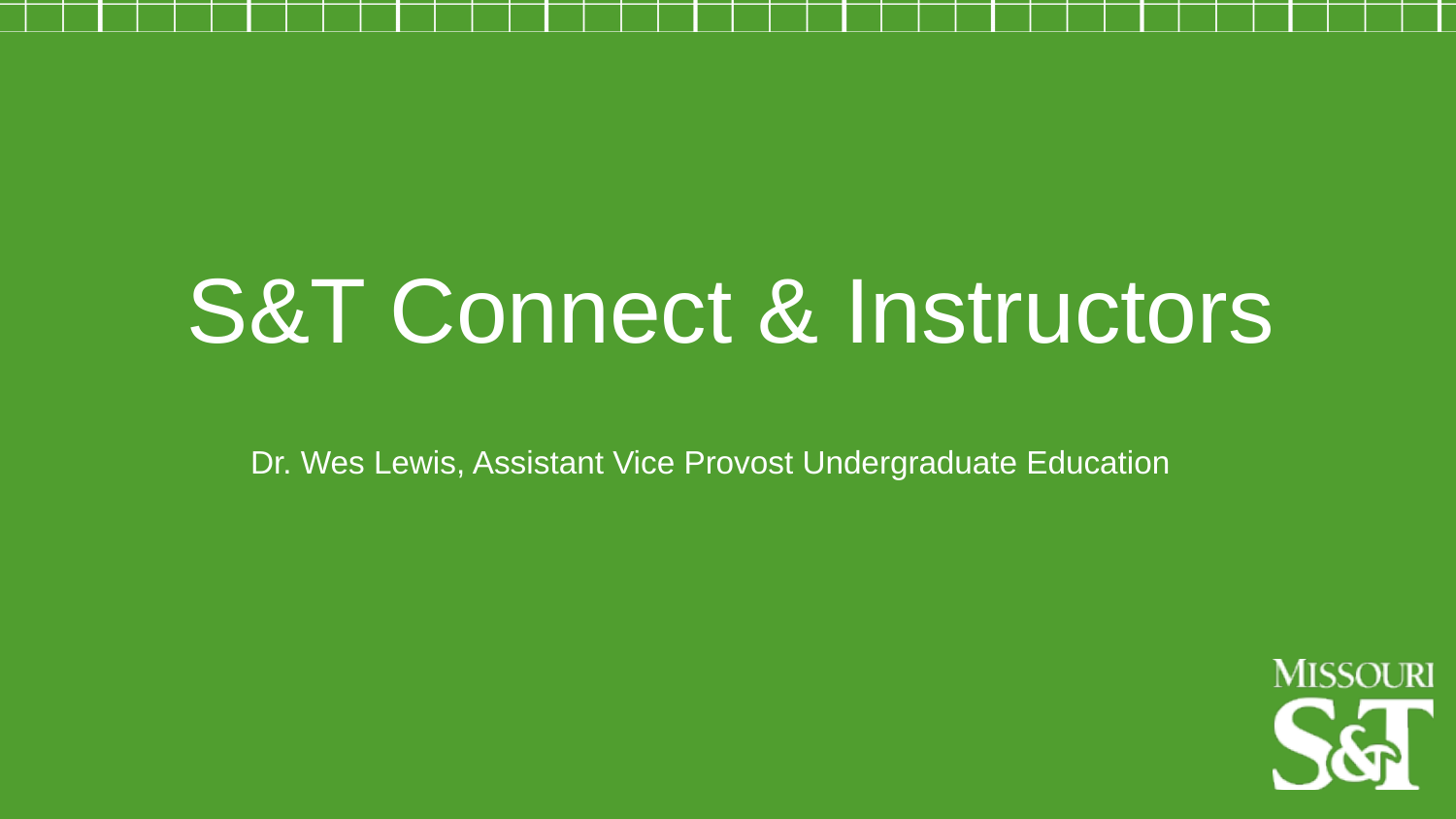

S&T Connect & Instructors

Dr. Wes Lewis, Assistant Vice Provost Undergraduate Education